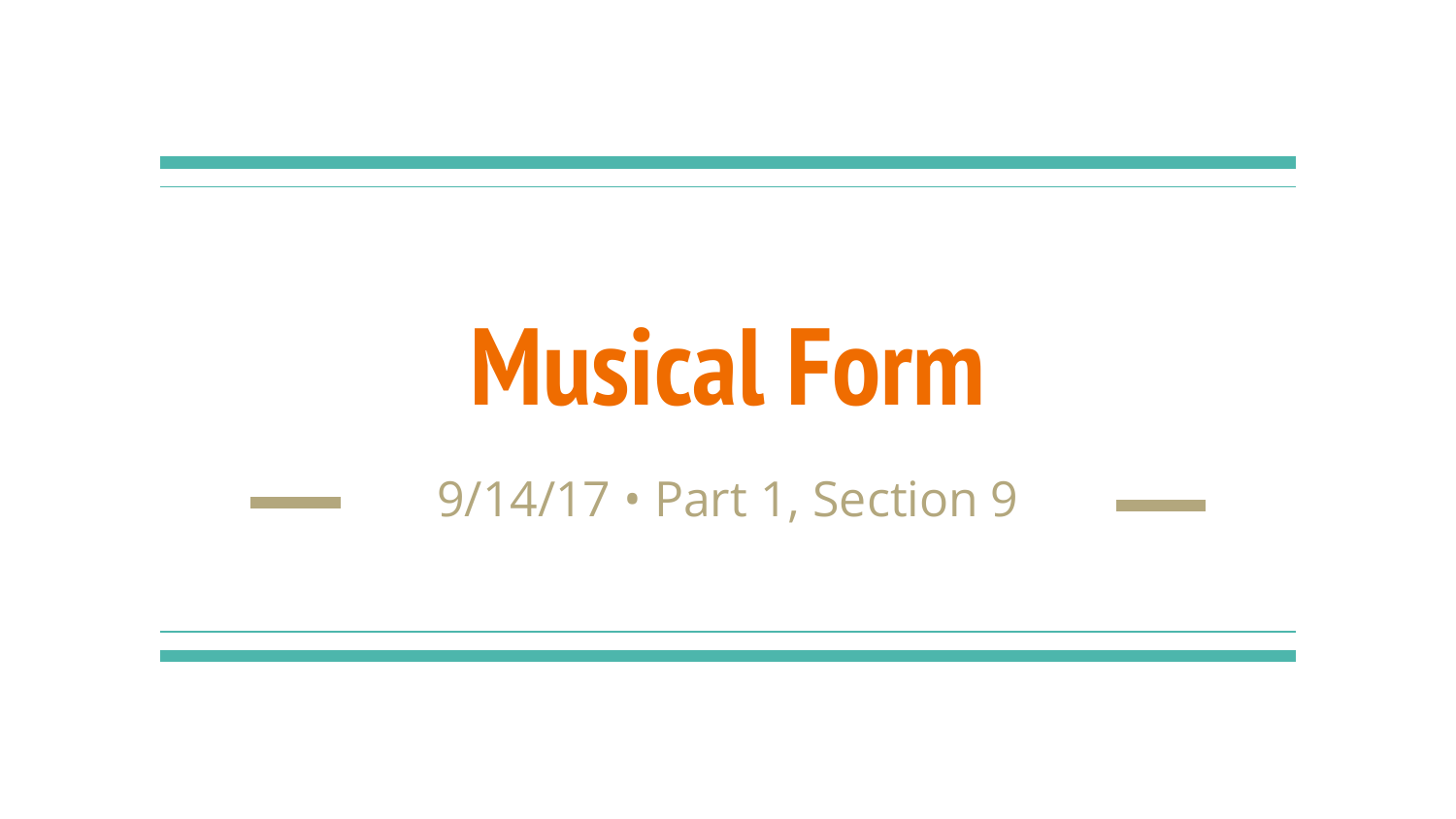

# Musical Form
9/14/17 • Part 1, Section 9